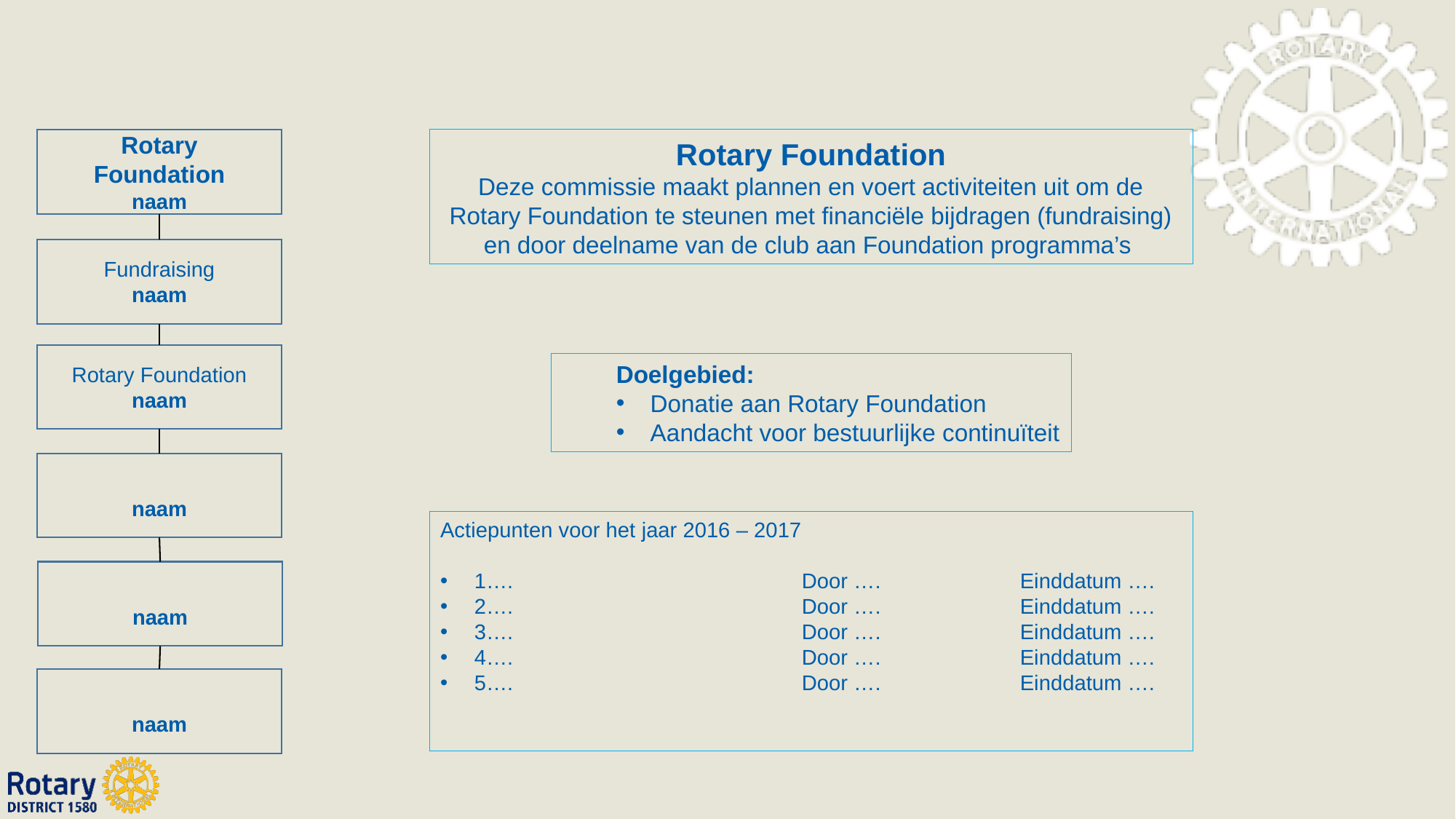

Rotary
Foundation
naam
Rotary Foundation
Deze commissie maakt plannen en voert activiteiten uit om de Rotary Foundation te steunen met financiële bijdragen (fundraising) en door deelname van de club aan Foundation programma’s
Fundraising
naam
Rotary Foundation
naam
Doelgebied:
Donatie aan Rotary Foundation
Aandacht voor bestuurlijke continuïteit

naam
Actiepunten voor het jaar 2016 – 2017

1….			Door ….		Einddatum ….
2…. 			Door ….		Einddatum ….
3…. 			Door ….		Einddatum ….
4…. 			Door ….		Einddatum ….
5…. 			Door ….		Einddatum ….

naam

naam